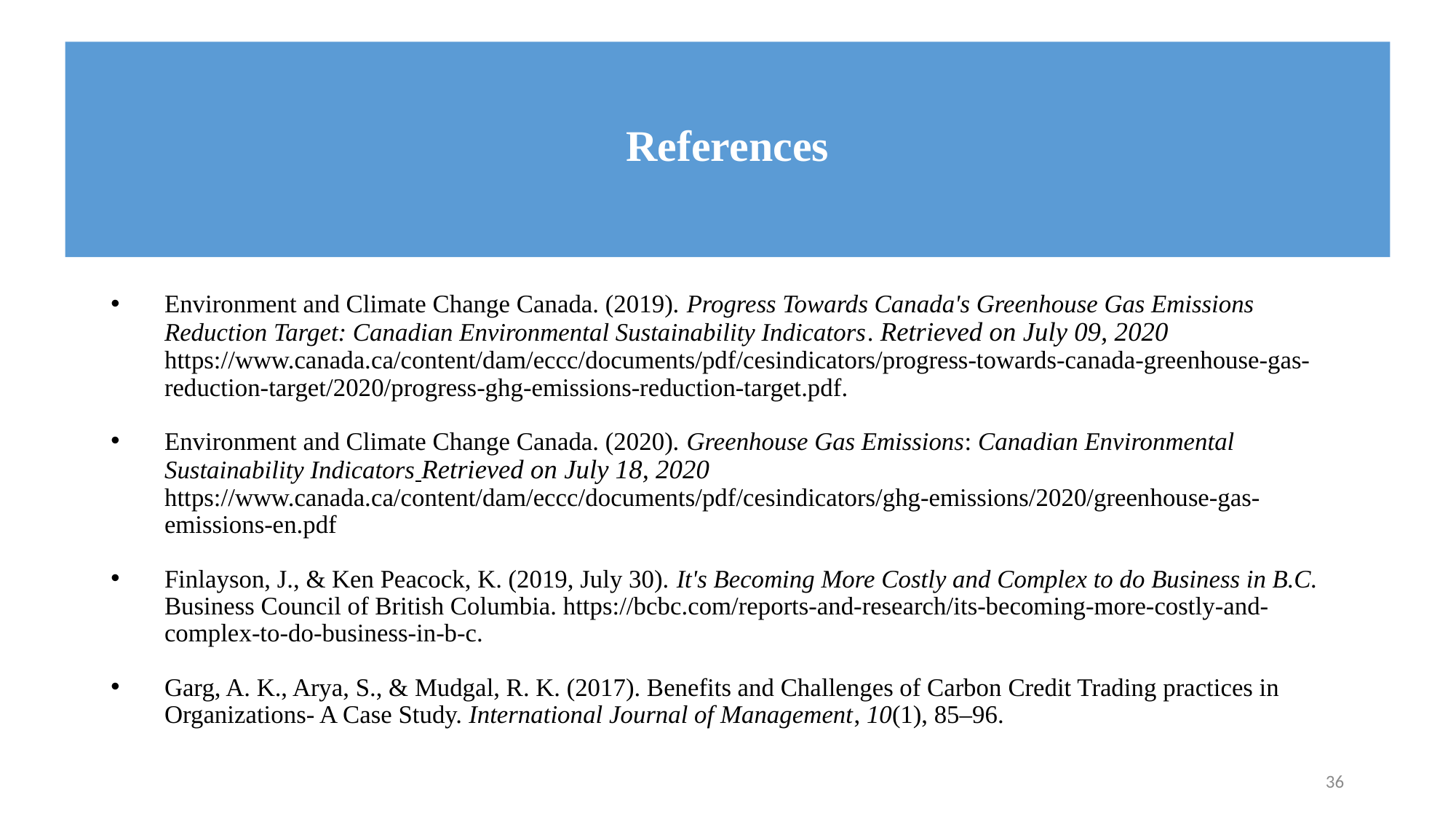

# References
Environment and Climate Change Canada. (2019). Progress Towards Canada's Greenhouse Gas Emissions Reduction Target: Canadian Environmental Sustainability Indicators. Retrieved on July 09, 2020 https://www.canada.ca/content/dam/eccc/documents/pdf/cesindicators/progress-towards-canada-greenhouse-gas-reduction-target/2020/progress-ghg-emissions-reduction-target.pdf.
Environment and Climate Change Canada. (2020). Greenhouse Gas Emissions: Canadian Environmental Sustainability Indicators Retrieved on July 18, 2020 https://www.canada.ca/content/dam/eccc/documents/pdf/cesindicators/ghg-emissions/2020/greenhouse-gas-emissions-en.pdf
Finlayson, J., & Ken Peacock, K. (2019, July 30). It's Becoming More Costly and Complex to do Business in B.C. Business Council of British Columbia. https://bcbc.com/reports-and-research/its-becoming-more-costly-and-complex-to-do-business-in-b-c.
Garg, A. K., Arya, S., & Mudgal, R. K. (2017). Benefits and Challenges of Carbon Credit Trading practices in Organizations- A Case Study. International Journal of Management, 10(1), 85–96.

36